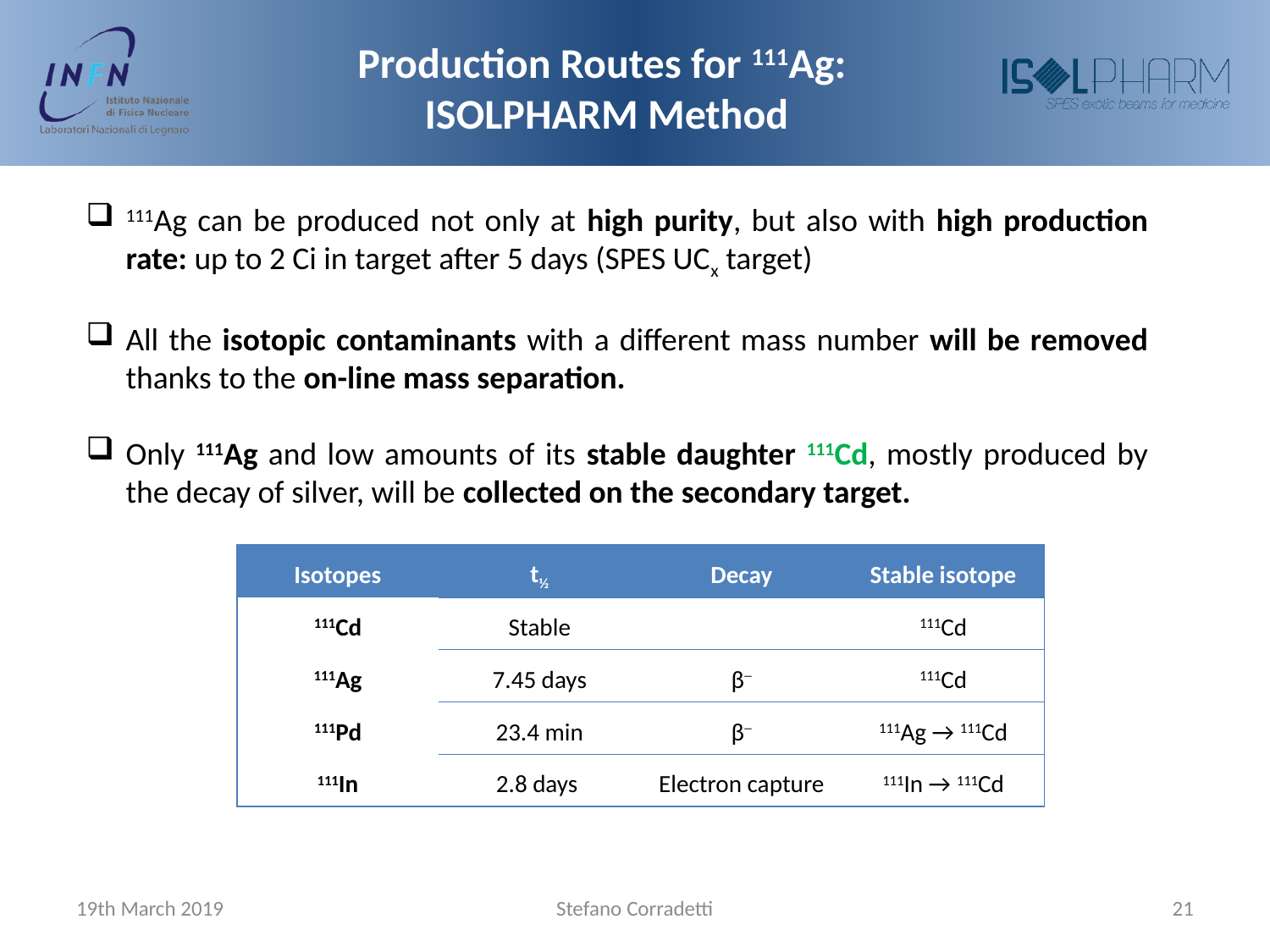

# Production Routes for 111Ag: ISOLPHARM Method
111Ag can be produced not only at high purity, but also with high production rate: up to 2 Ci in target after 5 days (SPES UCx target)

All the isotopic contaminants with a different mass number will be removed thanks to the on-line mass separation.

Only 111Ag and low amounts of its stable daughter 111Cd, mostly produced by the decay of silver, will be collected on the secondary target.
| Isotopes | t½ | Decay | Stable isotope |
| --- | --- | --- | --- |
| 111Cd | Stable |  | 111Cd |
| 111Ag | 7.45 days | β─ | 111Cd |
| 111Pd | 23.4 min | β─ | 111Ag → 111Cd |
| 111In | 2.8 days | Electron capture | 111In → 111Cd |
19th March 2019
Stefano Corradetti
21